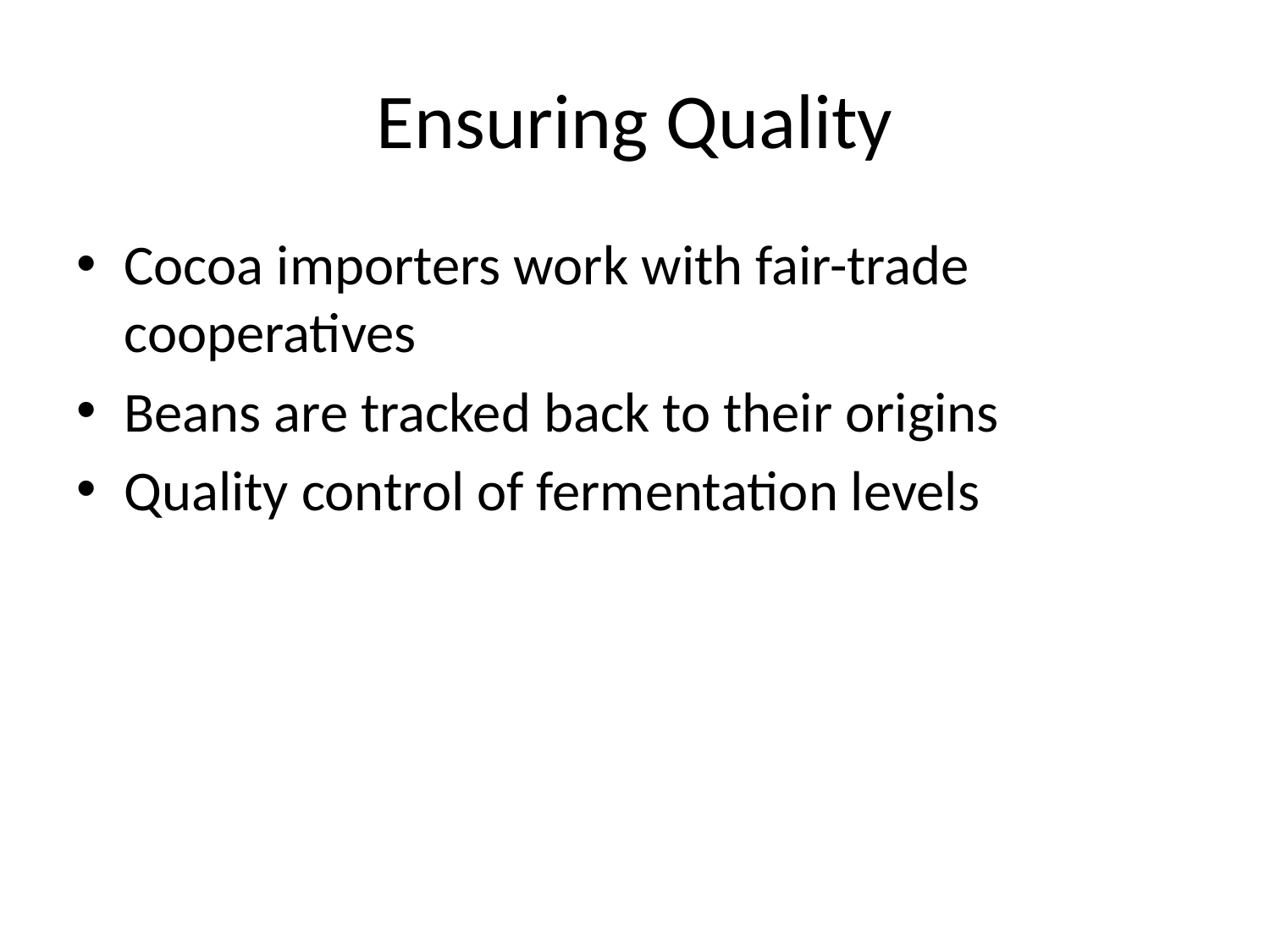

# Ensuring Quality
Cocoa importers work with fair-trade cooperatives
Beans are tracked back to their origins
Quality control of fermentation levels